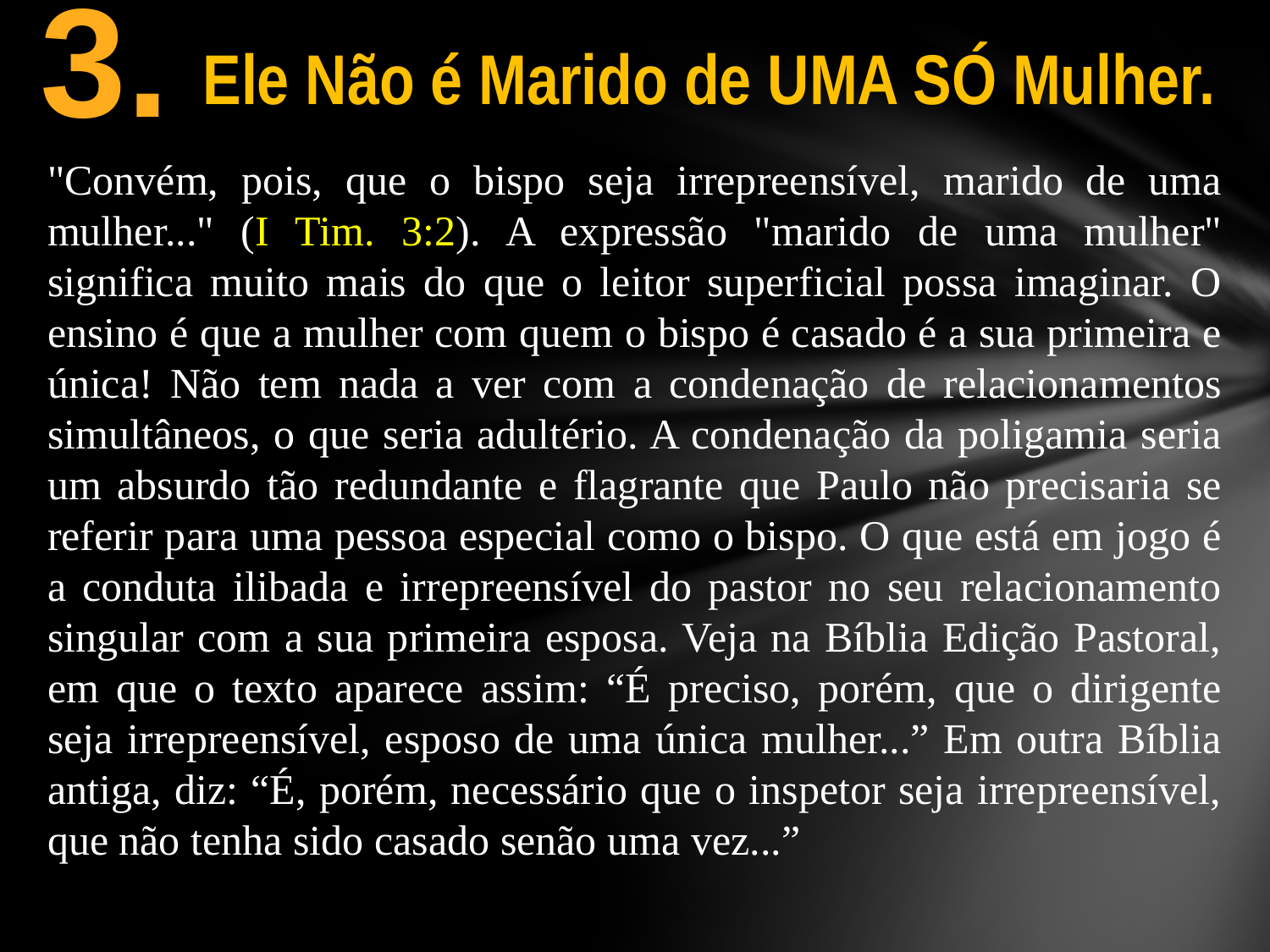

3.
Ele Não é Marido de UMA SÓ Mulher.
"Convém, pois, que o bispo seja irrepreensível, marido de uma mulher..." (I Tim. 3:2). A expressão "marido de uma mulher" significa muito mais do que o leitor superficial possa imaginar. O ensino é que a mulher com quem o bispo é casado é a sua primeira e única! Não tem nada a ver com a condenação de relacionamentos simultâneos, o que seria adultério. A condenação da poligamia seria um absurdo tão redundante e flagrante que Paulo não precisaria se referir para uma pessoa especial como o bispo. O que está em jogo é a conduta ilibada e irrepreensível do pastor no seu relacionamento singular com a sua primeira esposa. Veja na Bíblia Edição Pastoral, em que o texto aparece assim: “É preciso, porém, que o dirigente seja irrepreensível, esposo de uma única mulher...” Em outra Bíblia antiga, diz: “É, porém, necessário que o inspetor seja irrepreensível, que não tenha sido casado senão uma vez...”